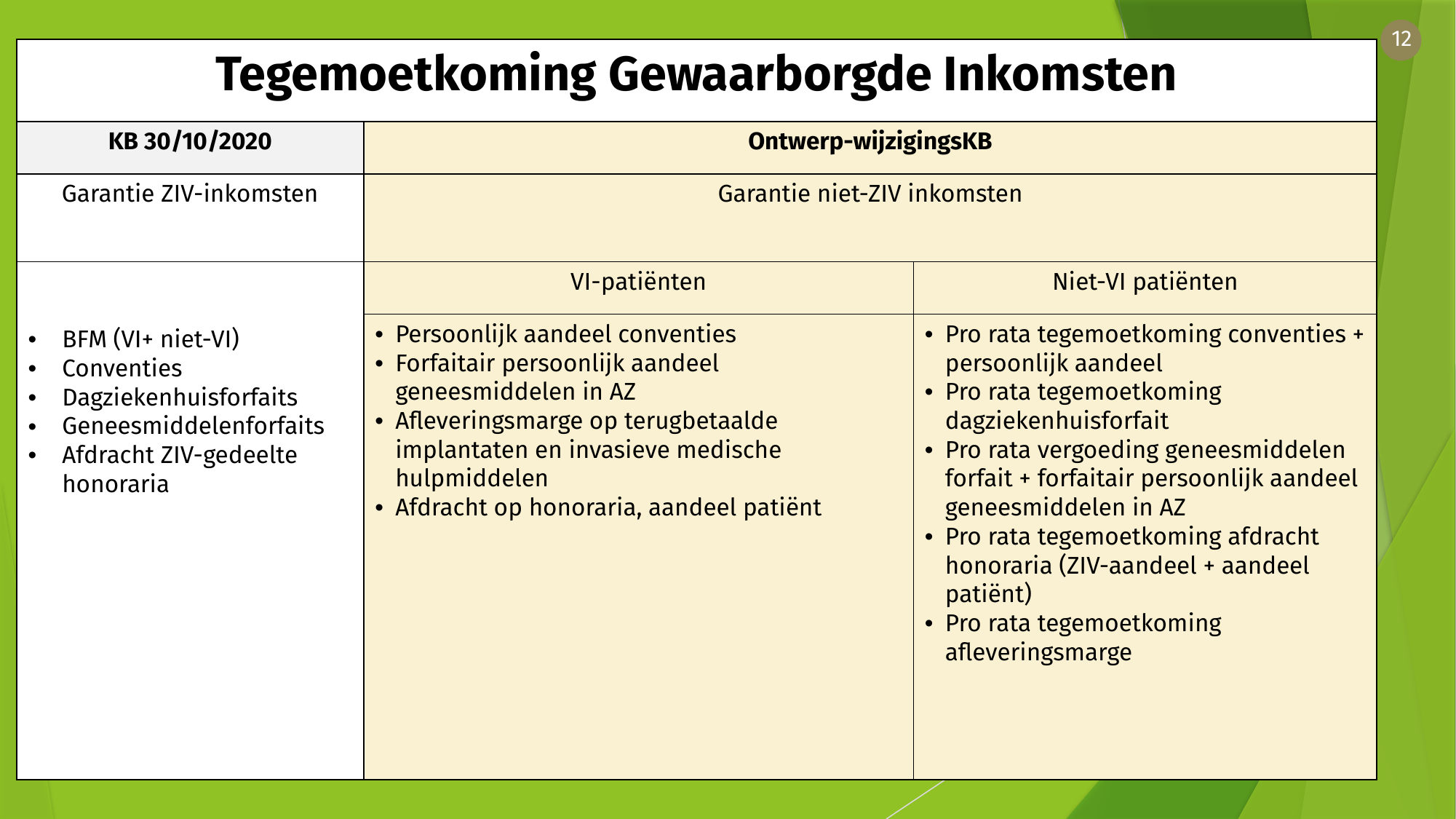

| Tegemoetkoming Gewaarborgde Inkomsten |  |  |
| --- | --- | --- |
| KB 30/10/2020 | Ontwerp-wijzigingsKB |  |
| Garantie ZIV-inkomsten | Garantie niet-ZIV inkomsten |  |
| BFM (VI+ niet-VI) Conventies Dagziekenhuisforfaits Geneesmiddelenforfaits Afdracht ZIV-gedeelte honoraria | VI-patiënten | Niet-VI patiënten |
|  | Persoonlijk aandeel conventies Forfaitair persoonlijk aandeel geneesmiddelen in AZ Afleveringsmarge op terugbetaalde implantaten en invasieve medische hulpmiddelen Afdracht op honoraria, aandeel patiënt | Pro rata tegemoetkoming conventies + persoonlijk aandeel Pro rata tegemoetkoming dagziekenhuisforfait Pro rata vergoeding geneesmiddelen forfait + forfaitair persoonlijk aandeel geneesmiddelen in AZ Pro rata tegemoetkoming afdracht honoraria (ZIV-aandeel + aandeel patiënt) Pro rata tegemoetkoming afleveringsmarge |